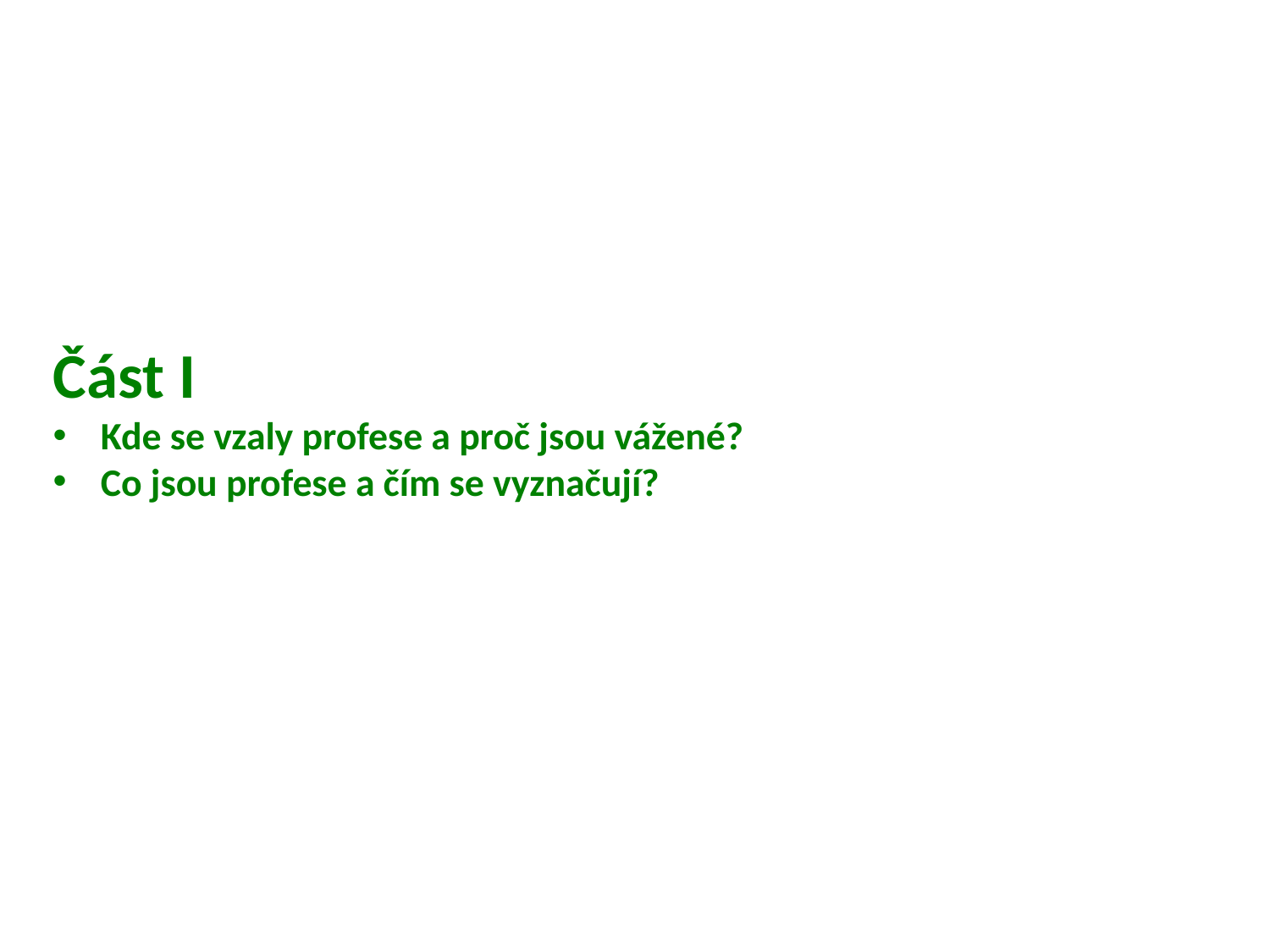

Část I
Kde se vzaly profese a proč jsou vážené?
Co jsou profese a čím se vyznačují?